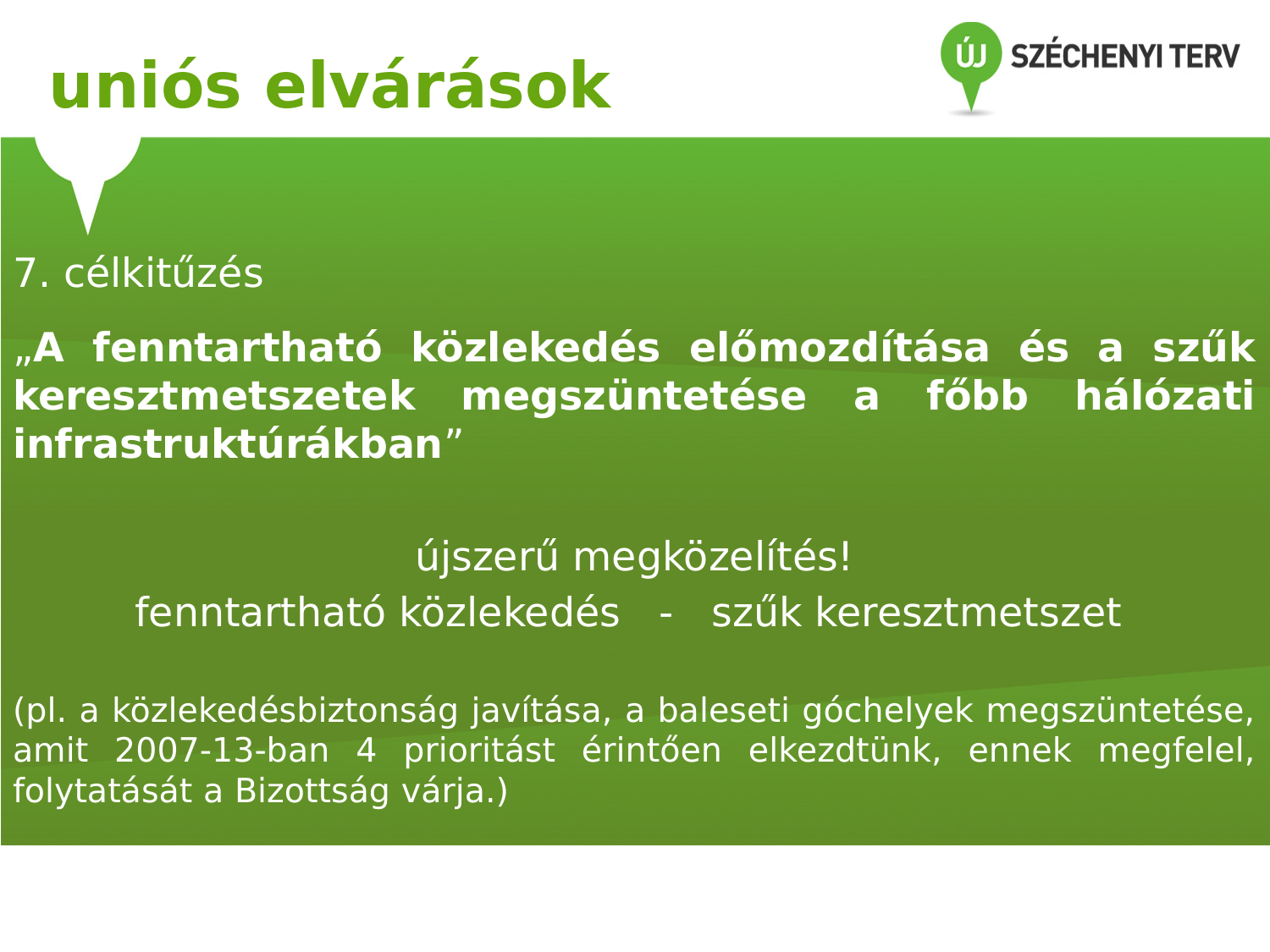

uniós elvárások
7. célkitűzés

„A fenntartható közlekedés előmozdítása és a szűk keresztmetszetek megszüntetése a főbb hálózati infrastruktúrákban”

újszerű megközelítés!
fenntartható közlekedés   -   szűk keresztmetszet

(pl. a közlekedésbiztonság javítása, a baleseti góchelyek megszüntetése, amit 2007-13-ban 4 prioritást érintően elkezdtünk, ennek megfelel, folytatását a Bizottság várja.)